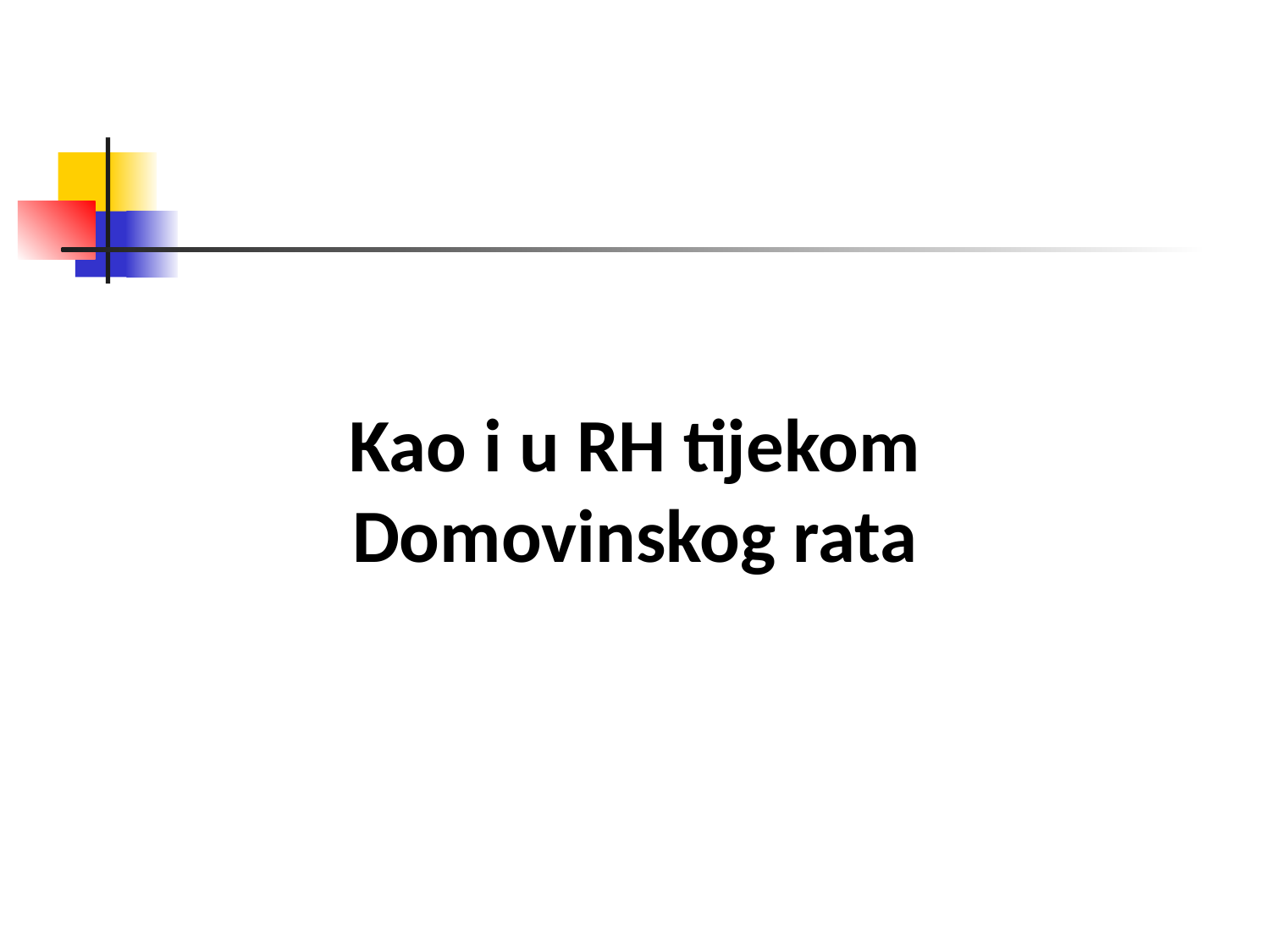

# Kao i u RH tijekom Domovinskog rata